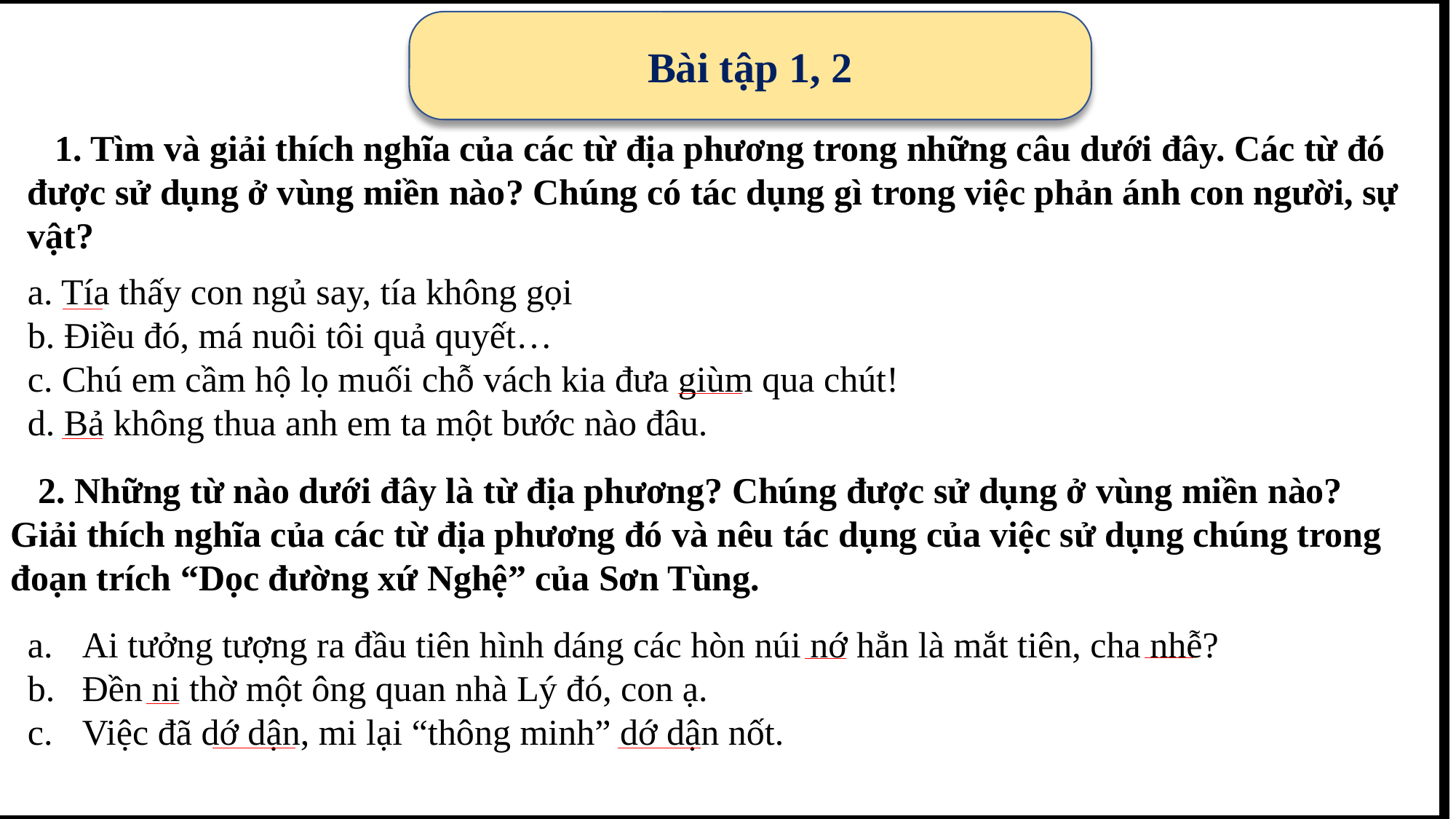

Bài tập 1, 2
   1. Tìm và giải thích nghĩa của các từ địa phương trong những câu dưới đây. Các từ đó được sử dụng ở vùng miền nào? Chúng có tác dụng gì trong việc phản ánh con người, sự vật?
a. Tía thấy con ngủ say, tía không gọi
b. Điều đó, má nuôi tôi quả quyết…
c. Chú em cầm hộ lọ muối chỗ vách kia đưa giùm qua chút!
d. Bả không thua anh em ta một bước nào đâu.
   2. Những từ nào dưới đây là từ địa phương? Chúng được sử dụng ở vùng miền nào? Giải thích nghĩa của các từ địa phương đó và nêu tác dụng của việc sử dụng chúng trong đoạn trích “Dọc đường xứ Nghệ” của Sơn Tùng.
Ai tưởng tượng ra đầu tiên hình dáng các hòn núi nớ hẳn là mắt tiên, cha nhễ?
Đền ni thờ một ông quan nhà Lý đó, con ạ.
Việc đã dớ dận, mi lại “thông minh” dớ dận nốt.